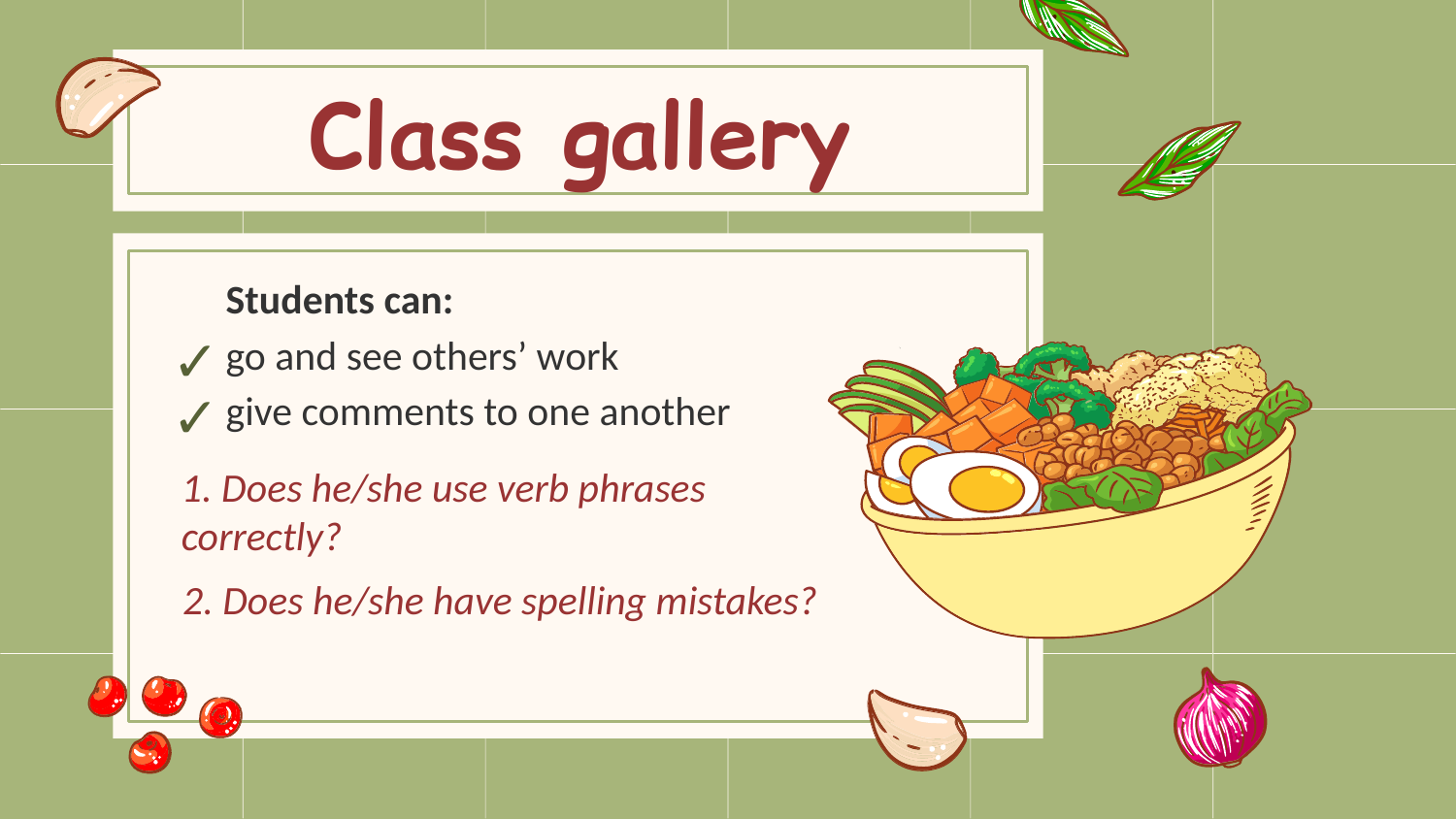

# Class gallery
Students can:
go and see others’ work
give comments to one another
✓
✓
1. Does he/she use verb phrases correctly?
2. Does he/she have spelling mistakes?